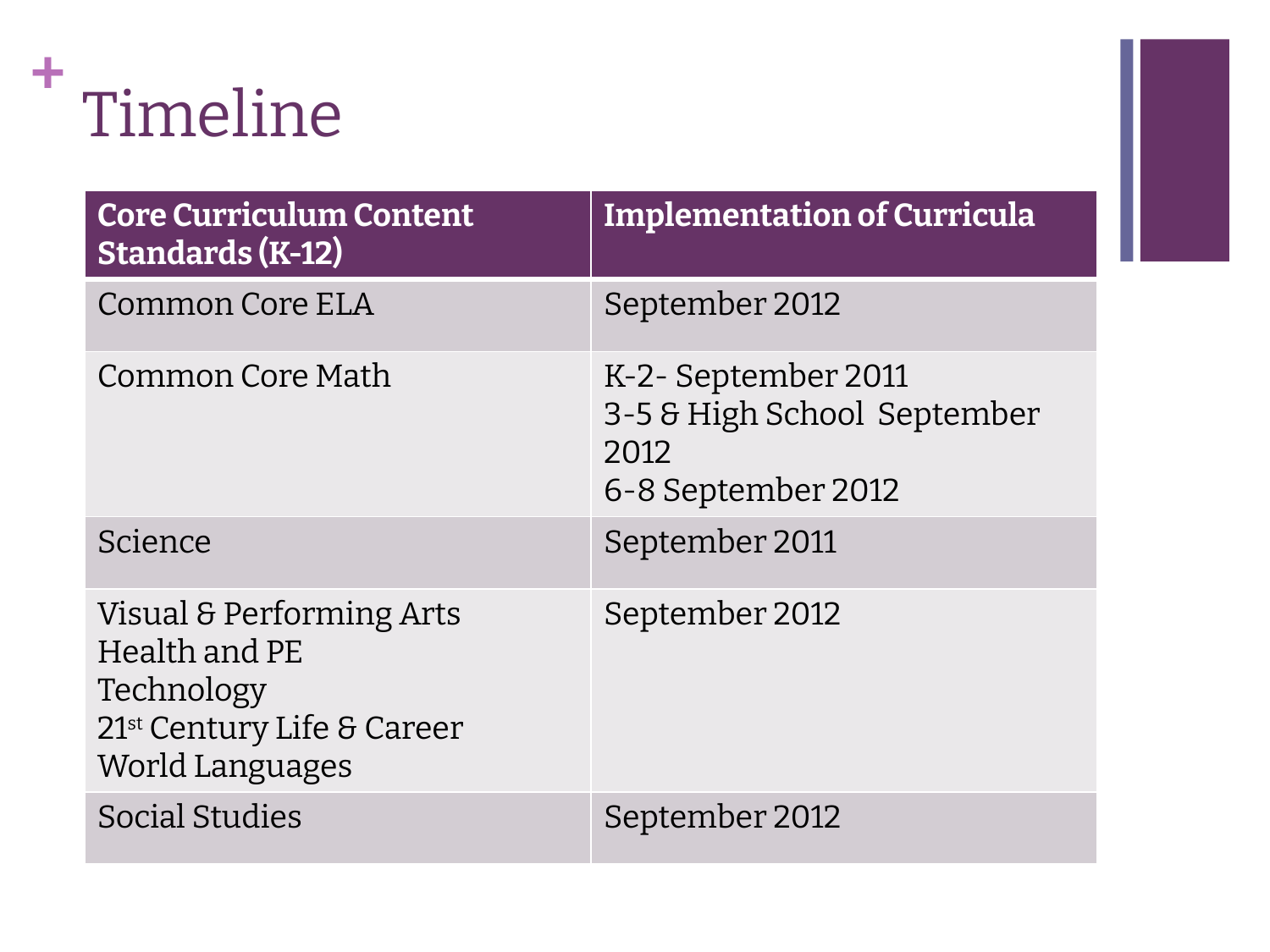

# Timeline
| Core Curriculum Content Standards (K-12) | Implementation of Curricula |
| --- | --- |
| Common Core ELA | September 2012 |
| Common Core Math | K-2- September 2011 3-5 & High School September 2012 6-8 September 2012 |
| Science | September 2011 |
| Visual & Performing Arts Health and PE Technology 21st Century Life & Career World Languages | September 2012 |
| Social Studies | September 2012 |